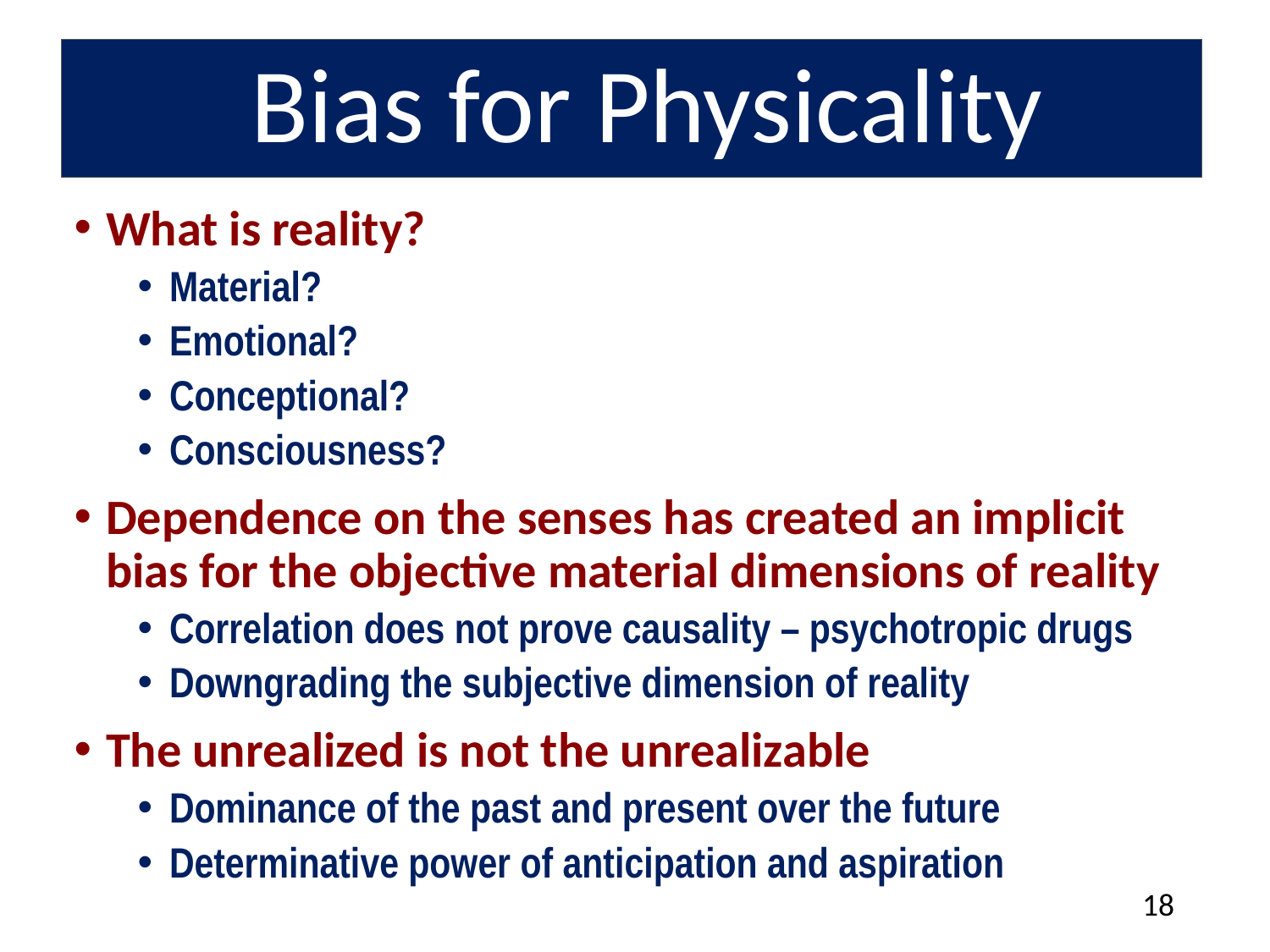

# Bias for Physicality
What is reality?
Material?
Emotional?
Conceptional?
Consciousness?
Dependence on the senses has created an implicit bias for the objective material dimensions of reality
Correlation does not prove causality – psychotropic drugs
Downgrading the subjective dimension of reality
The unrealized is not the unrealizable
Dominance of the past and present over the future
Determinative power of anticipation and aspiration

18